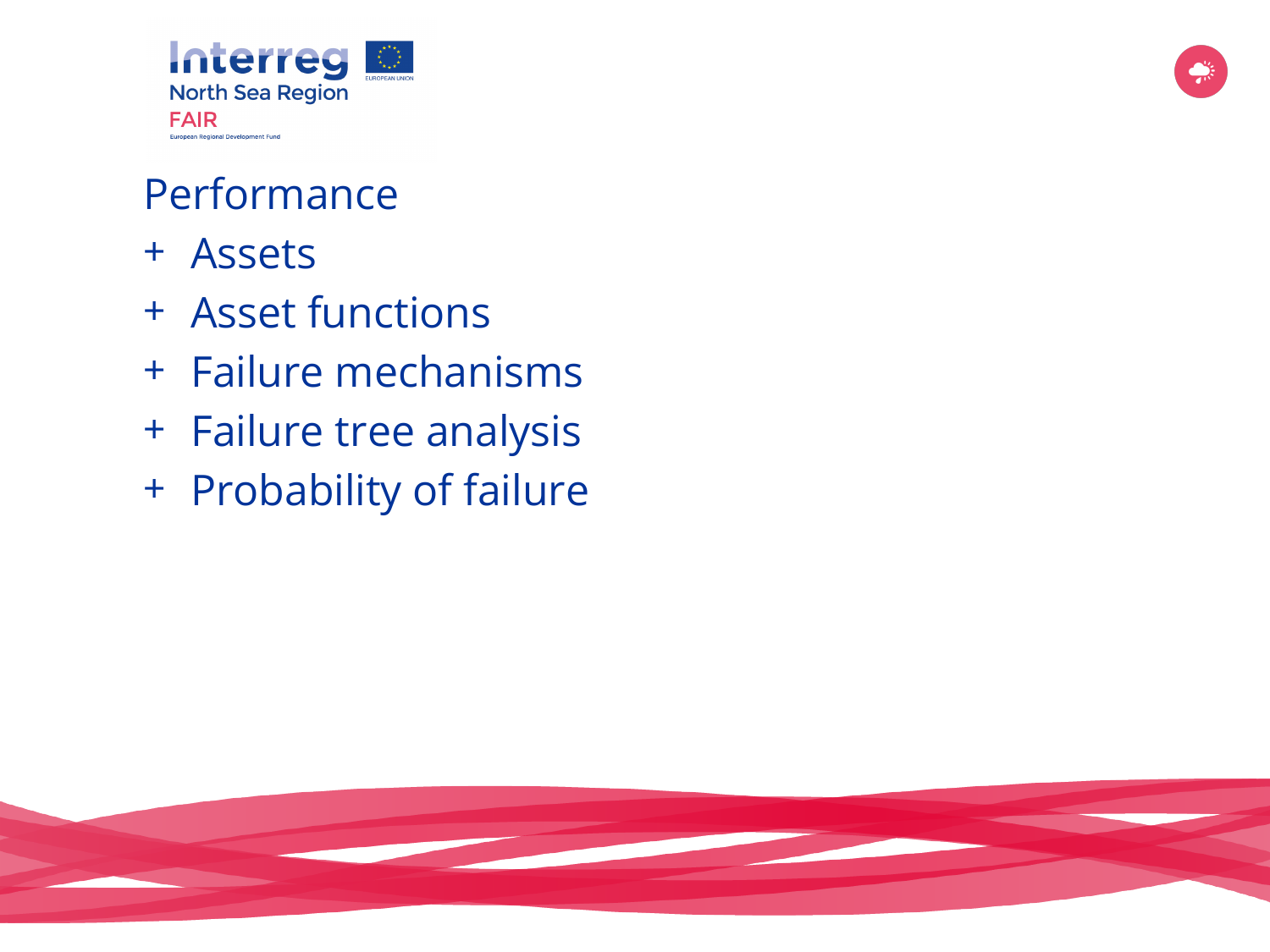

Performance
Assets
Asset functions
Failure mechanisms
Failure tree analysis
Probability of failure